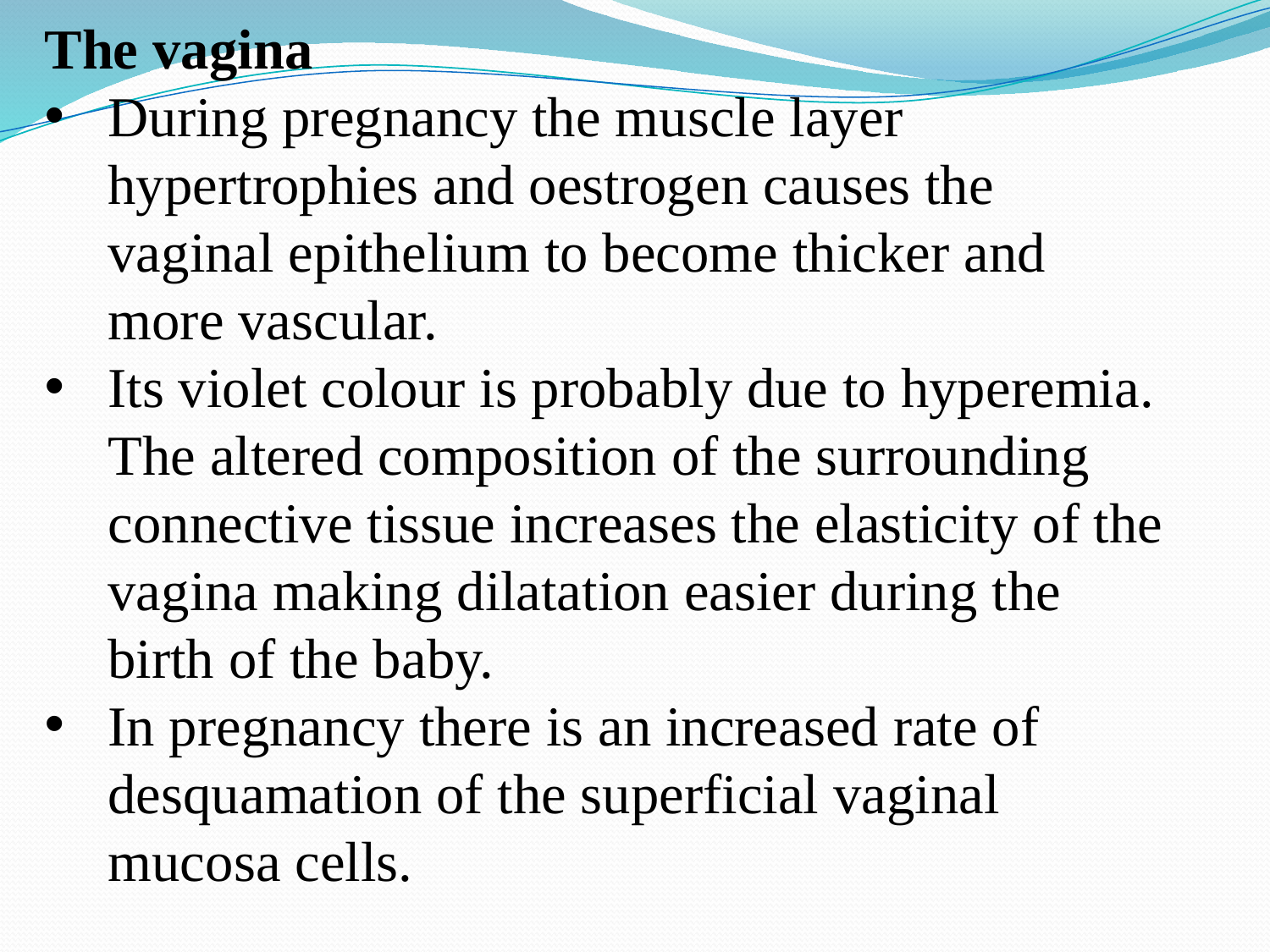

The vagina
During pregnancy the muscle layer hypertrophies and oestrogen causes the vaginal epithelium to become thicker and more vascular.
Its violet colour is probably due to hyperemia. The altered composition of the surrounding connective tissue increases the elasticity of the vagina making dilatation easier during the birth of the baby.
In pregnancy there is an increased rate of desquamation of the superficial vaginal mucosa cells.